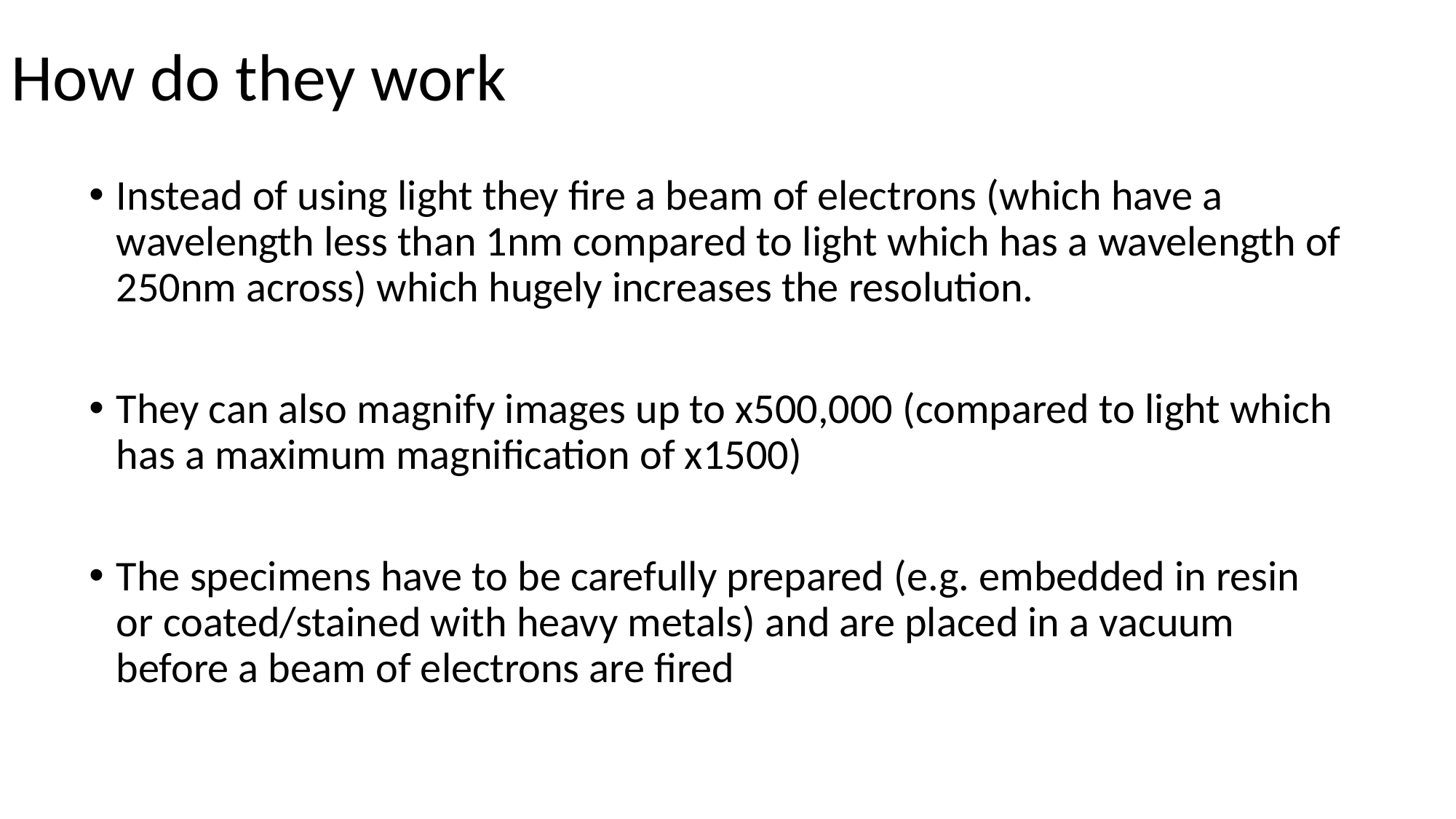

# How do they work
Instead of using light they fire a beam of electrons (which have a wavelength less than 1nm compared to light which has a wavelength of 250nm across) which hugely increases the resolution.

They can also magnify images up to x500,000 (compared to light which has a maximum magnification of x1500)

The specimens have to be carefully prepared (e.g. embedded in resin or coated/stained with heavy metals) and are placed in a vacuum before a beam of electrons are fired